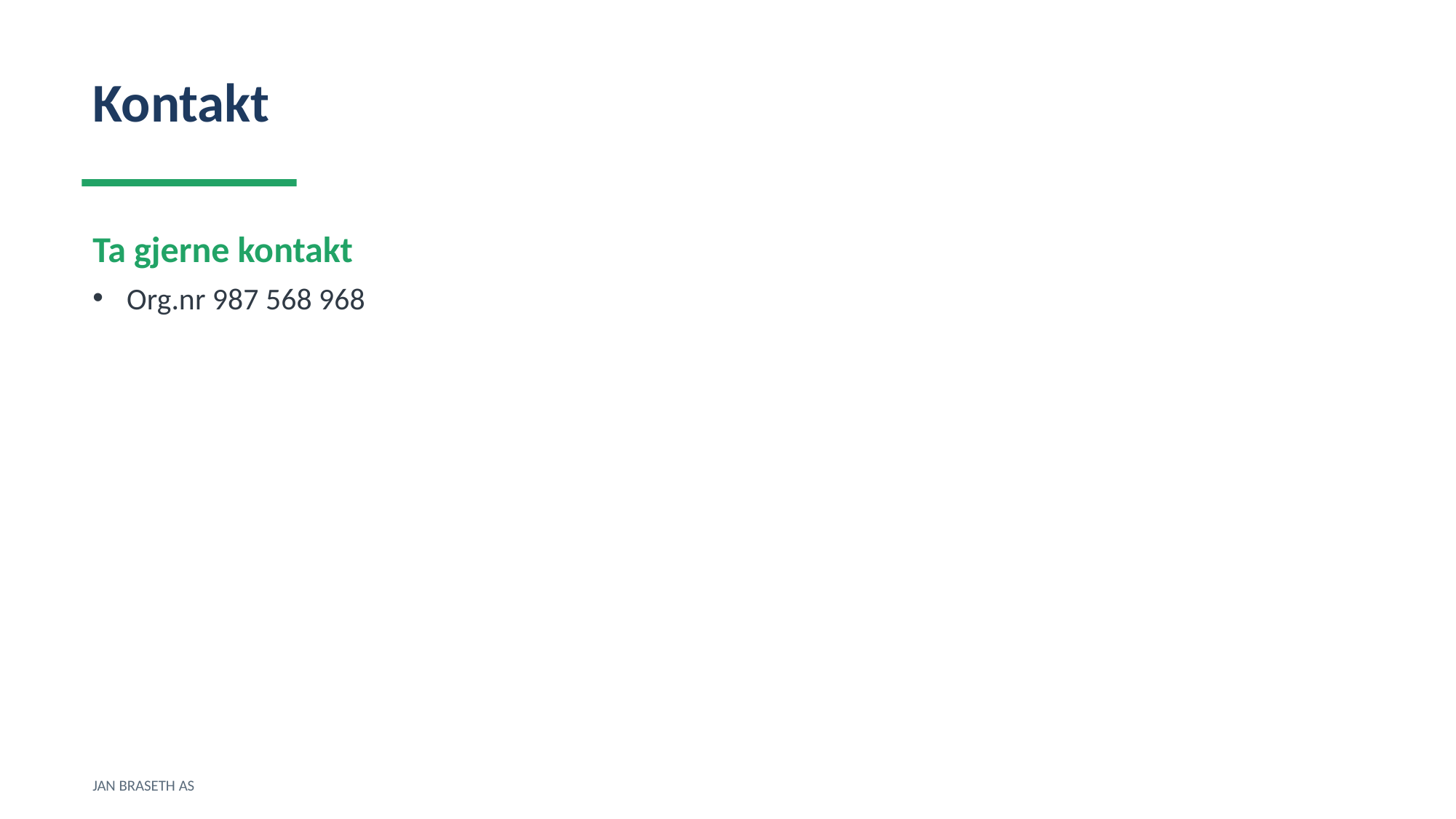

Kontakt

Ta gjerne kontakt
Org.nr 987 568 968
JAN BRASETH AS